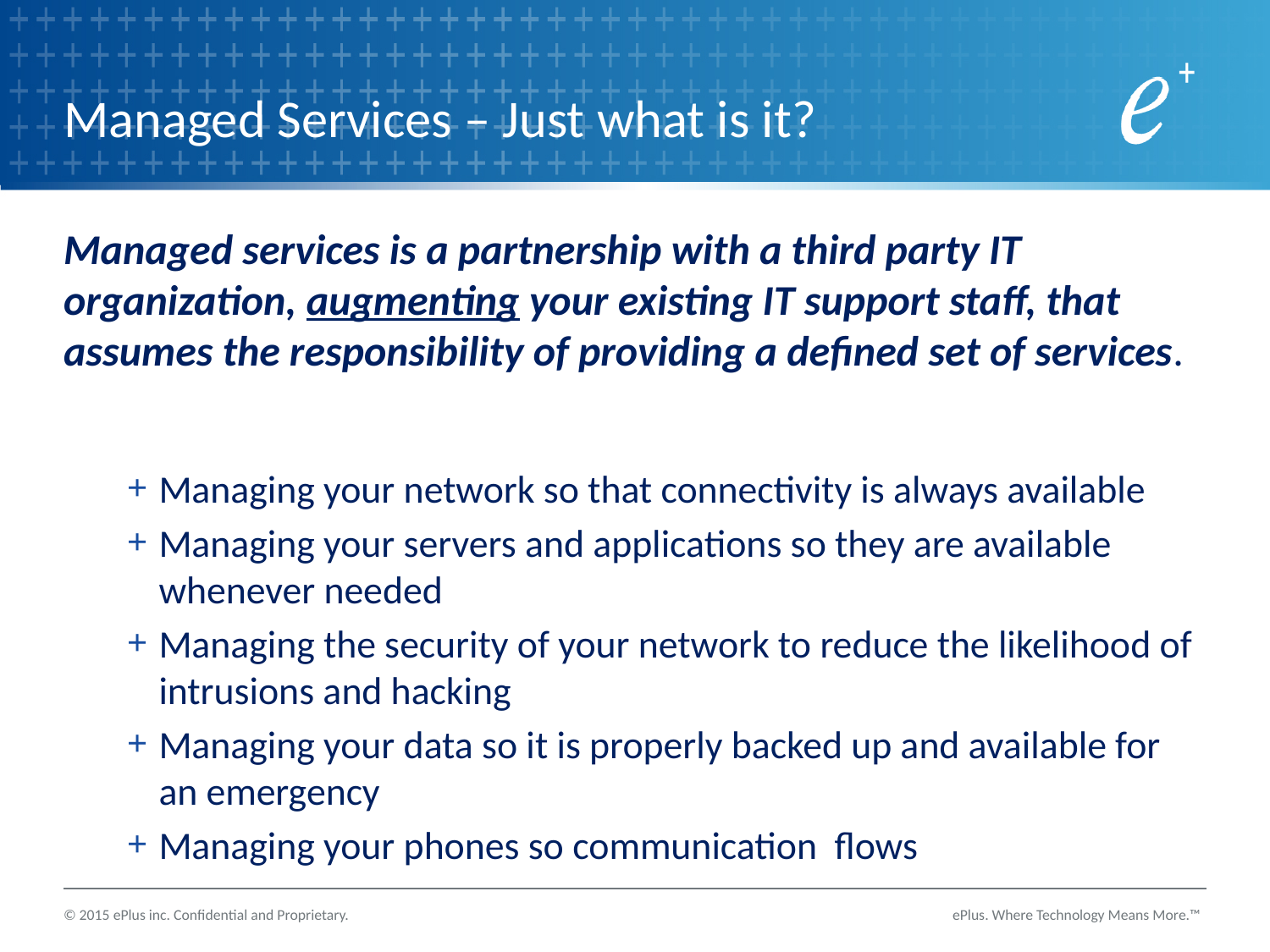

# Managed Services – Just what is it?
Managed services is a partnership with a third party IT organization, augmenting your existing IT support staff, that assumes the responsibility of providing a defined set of services.

Managing your network so that connectivity is always available
Managing your servers and applications so they are available whenever needed
Managing the security of your network to reduce the likelihood of intrusions and hacking
Managing your data so it is properly backed up and available for an emergency
Managing your phones so communication  flows
© 2015 ePlus inc. Confidential and Proprietary.